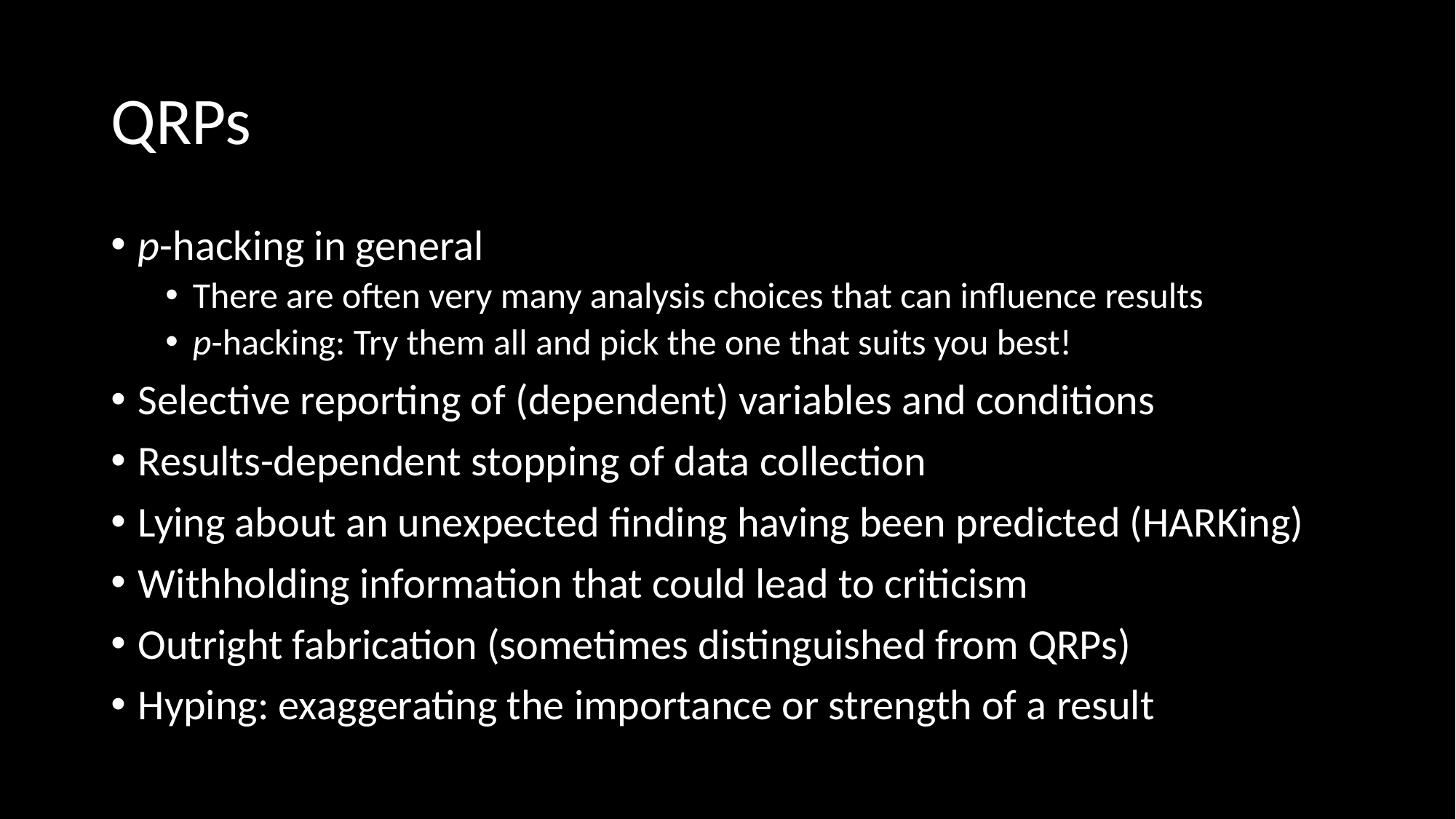

# QRPs
p-hacking in general
There are often very many analysis choices that can influence results
p-hacking: Try them all and pick the one that suits you best!
Selective reporting of (dependent) variables and conditions
Results-dependent stopping of data collection
Lying about an unexpected finding having been predicted (HARKing)
Withholding information that could lead to criticism
Outright fabrication (sometimes distinguished from QRPs)
Hyping: exaggerating the importance or strength of a result